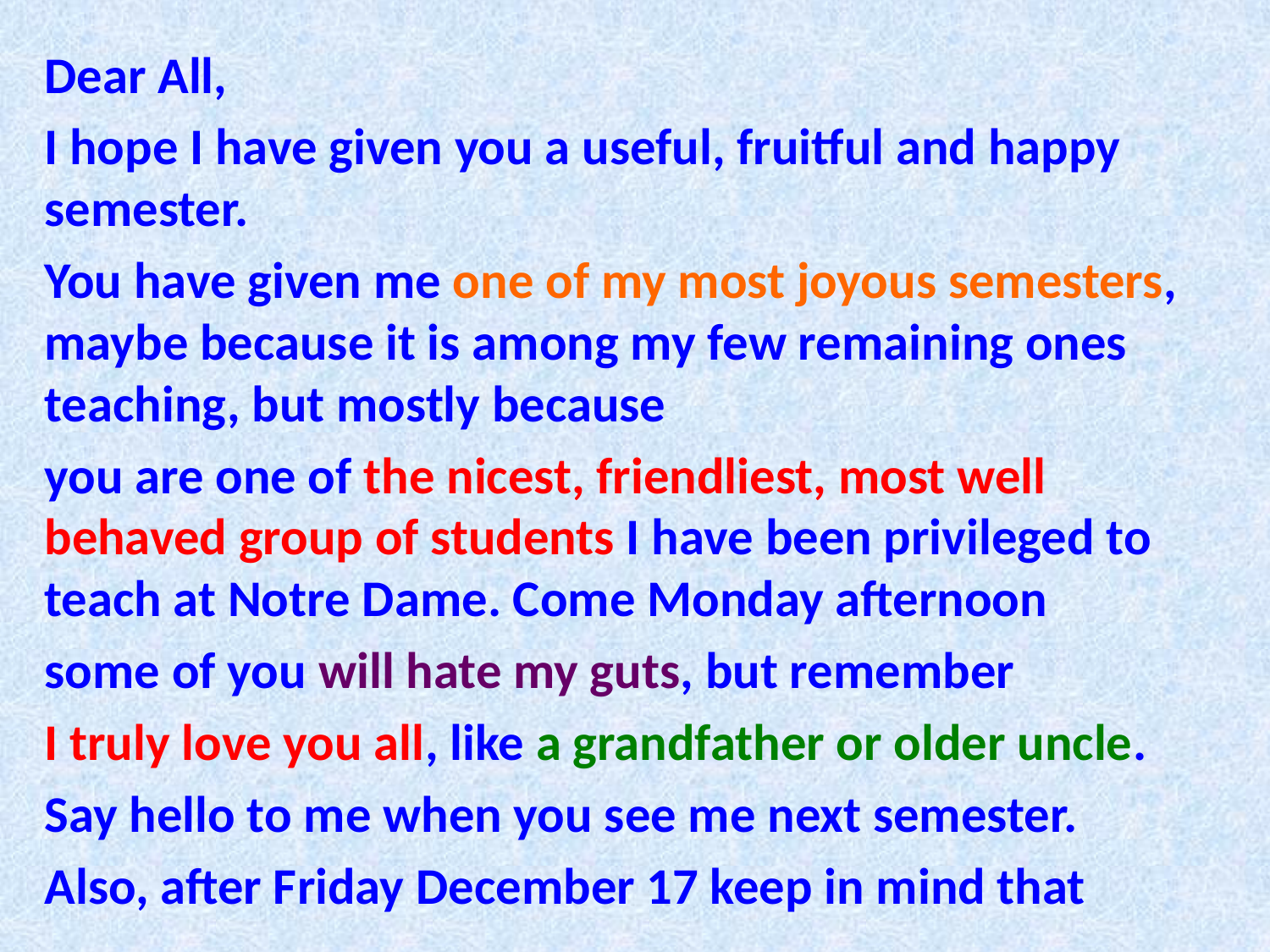

Dear All,
I hope I have given you a useful, fruitful and happy semester.
You have given me one of my most joyous semesters, maybe because it is among my few remaining ones teaching, but mostly because
you are one of the nicest, friendliest, most well behaved group of students I have been privileged to teach at Notre Dame. Come Monday afternoon
some of you will hate my guts, but remember
I truly love you all, like a grandfather or older uncle.
Say hello to me when you see me next semester.
Also, after Friday December 17 keep in mind that